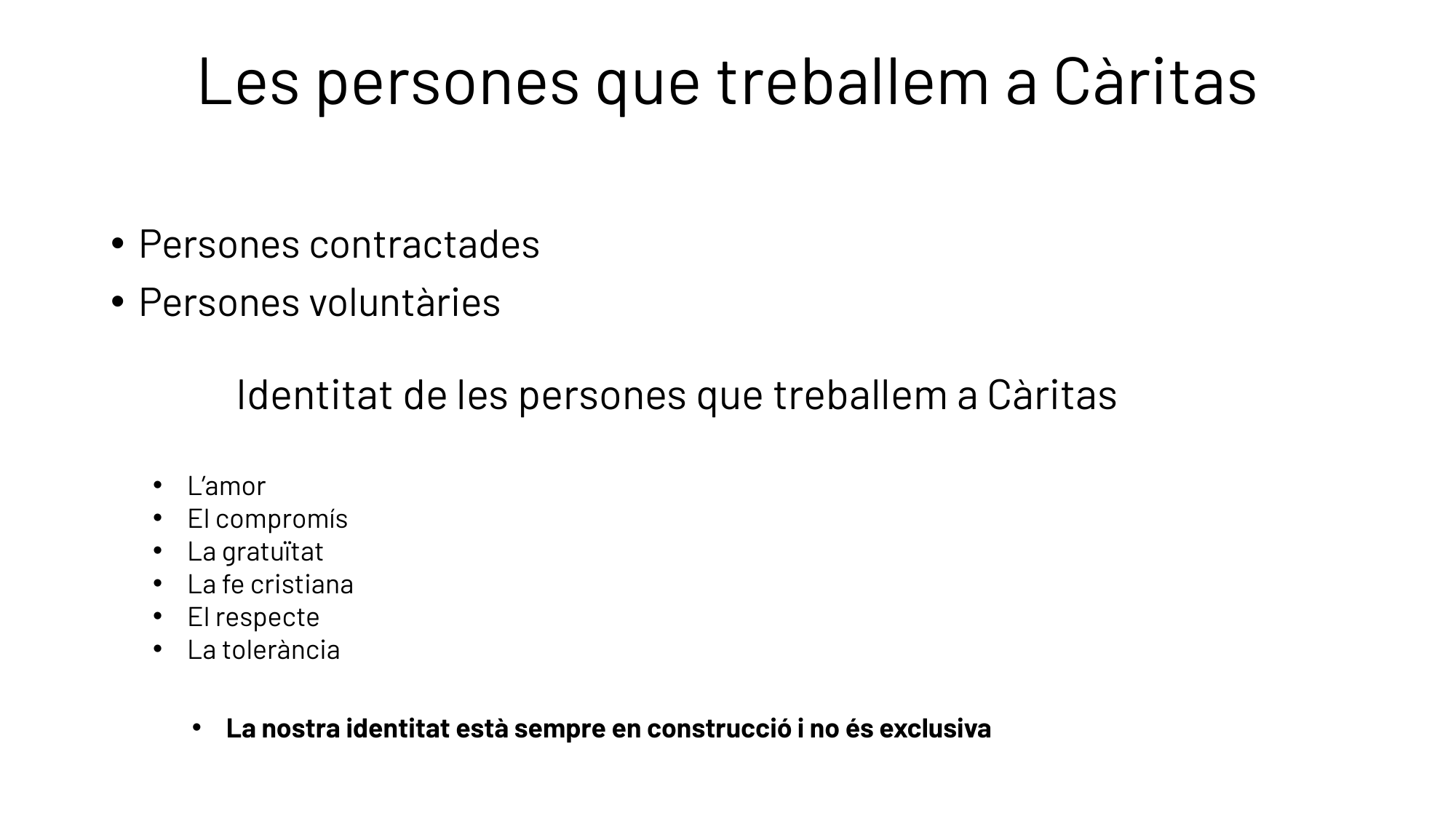

# Les persones que treballem a Càritas
Persones contractades
Persones voluntàries
Identitat de les persones que treballem a Càritas
L’amor
El compromís
La gratuïtat
La fe cristiana
El respecte
La tolerància

La nostra identitat està sempre en construcció i no és exclusiva